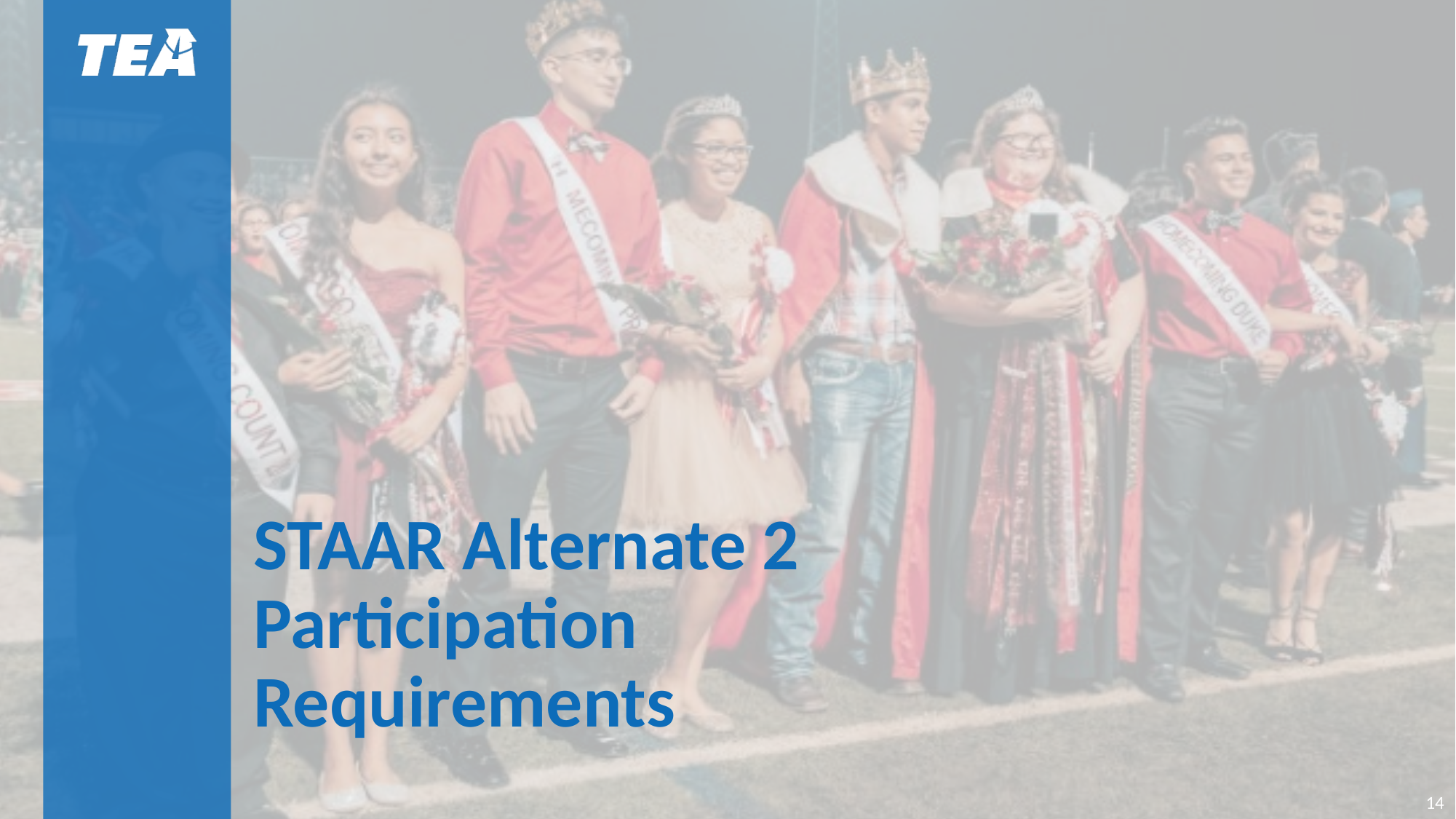

# STAAR Alternate 2 Participation Requirements
14